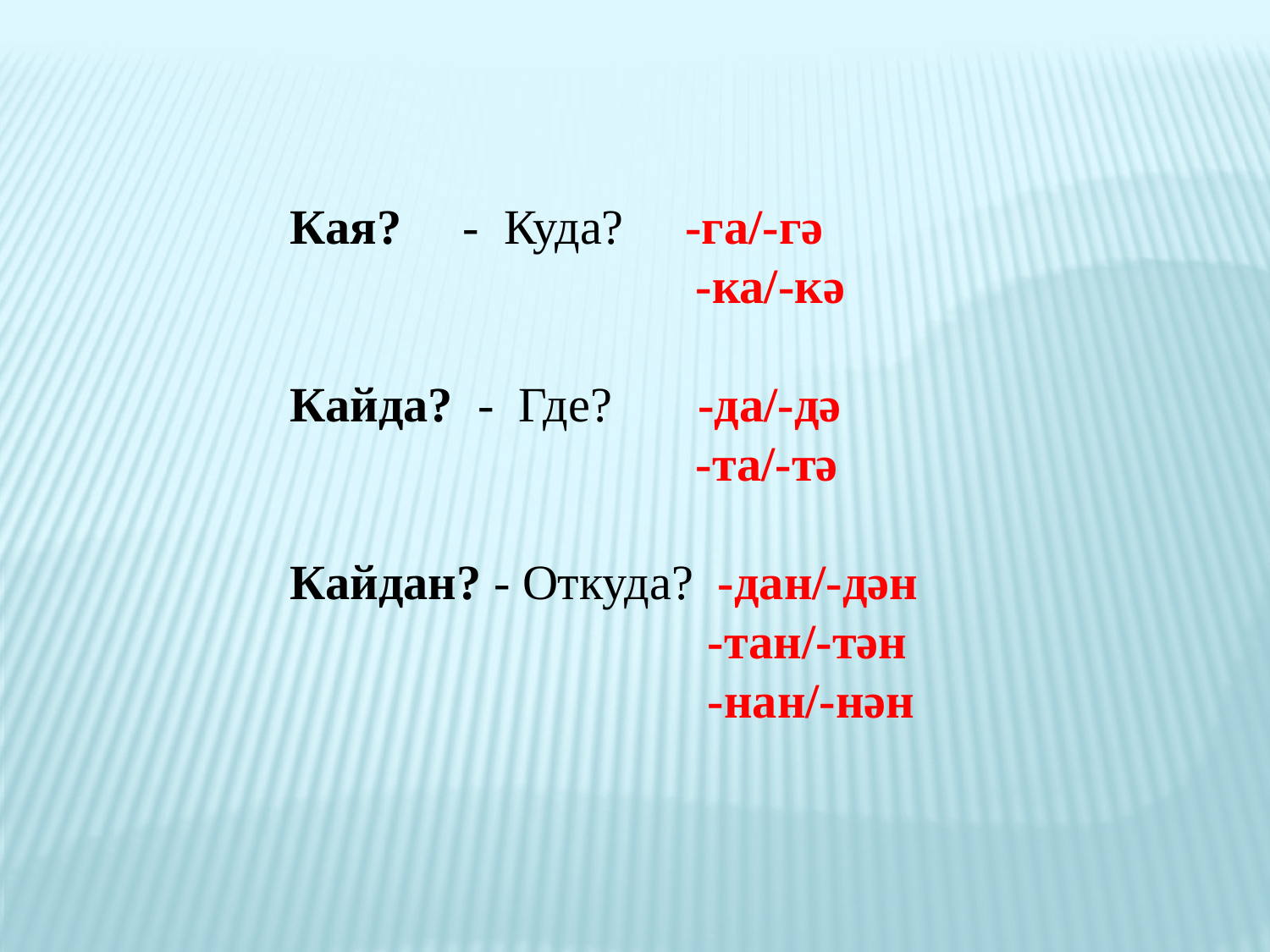

Кая?     -  Куда?     -га/-гә
                                 -ка/-кә

Кайда?  -  Где?       -да/-дә
                                 -та/-тә

Кайдан? - Откуда?  -дан/-дән
                                  -тан/-тән
                                  -нан/-нән